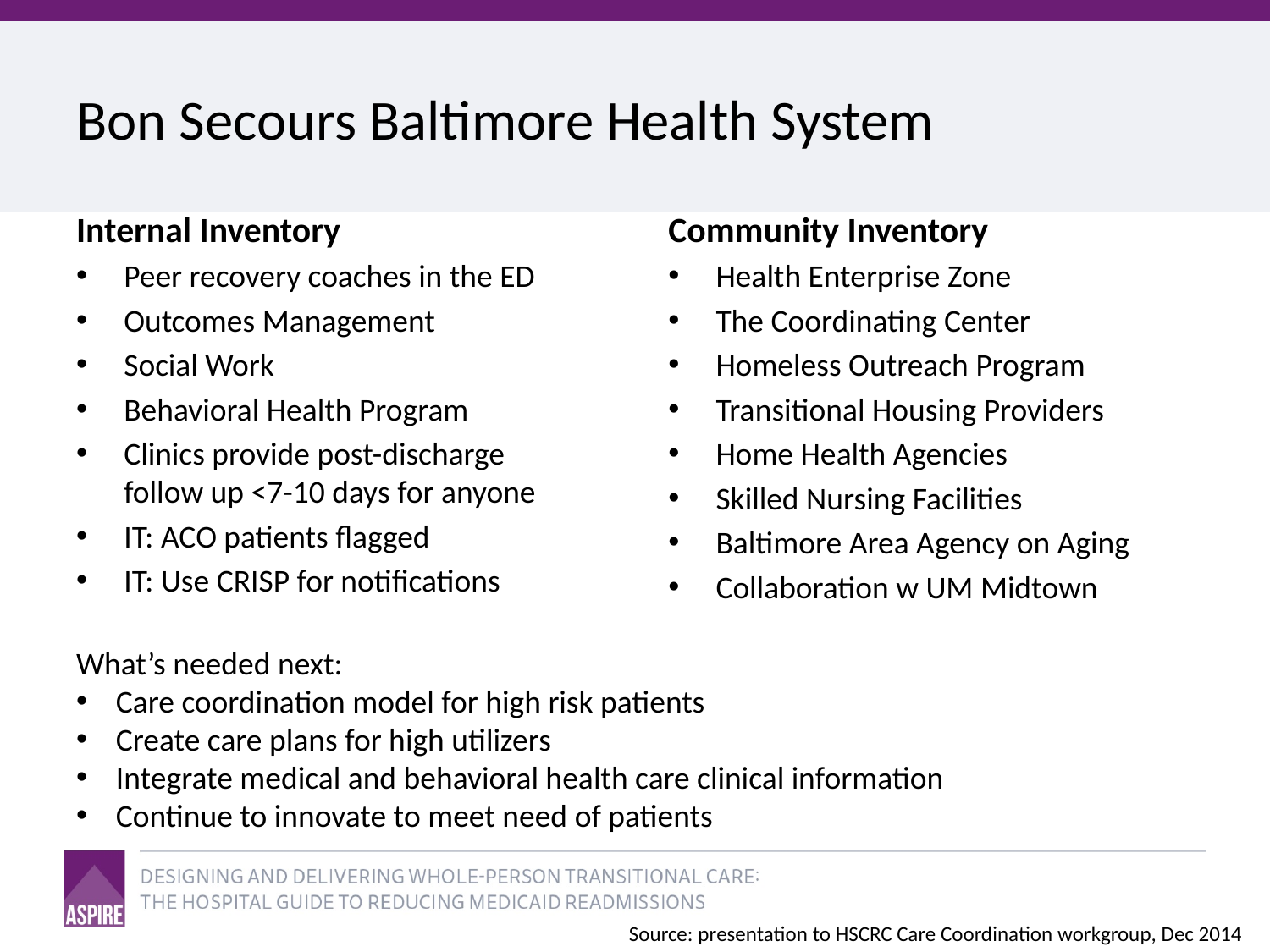

# Bon Secours Baltimore Health System

Internal Inventory
Peer recovery coaches in the ED
Outcomes Management
Social Work
Behavioral Health Program
Clinics provide post-discharge
follow up <7-10 days for anyone
IT: ACO patients flagged
IT: Use CRISP for notifications

What’s needed next:
Care coordination model for high risk patients
Create care plans for high utilizers
Integrate medical and behavioral health care clinical information
Continue to innovate to meet need of patients

Community Inventory
Health Enterprise Zone
The Coordinating Center
Homeless Outreach Program
Transitional Housing Providers
Home Health Agencies
Skilled Nursing Facilities
Baltimore Area Agency on Aging
Collaboration w UM Midtown

Source: presentation to HSCRC Care Coordination workgroup, Dec 2014